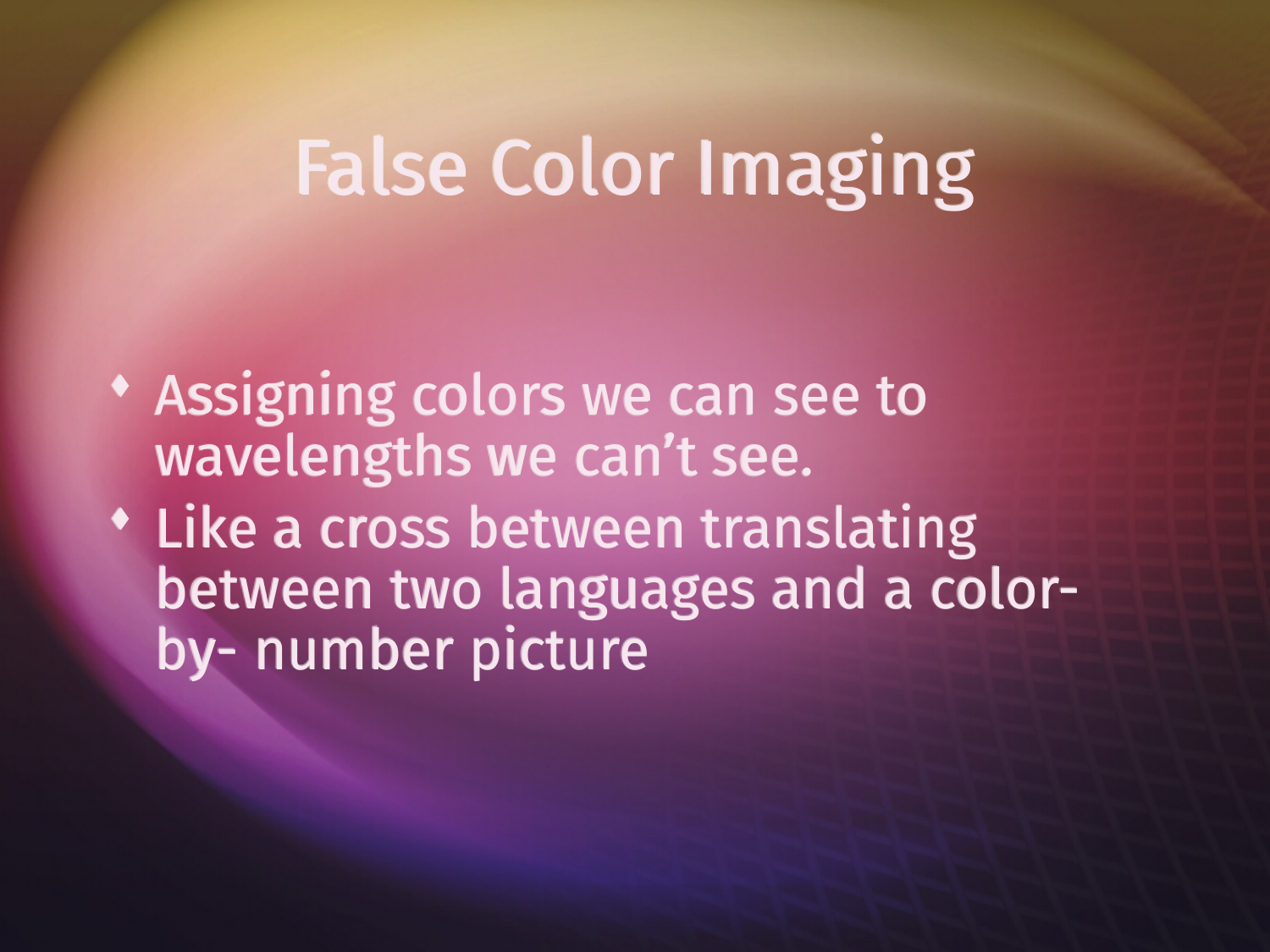

# False Color Imaging
Assigning colors we can see to wavelengths we can’t see.
Like a cross between translating between two languages and a color-by- number picture